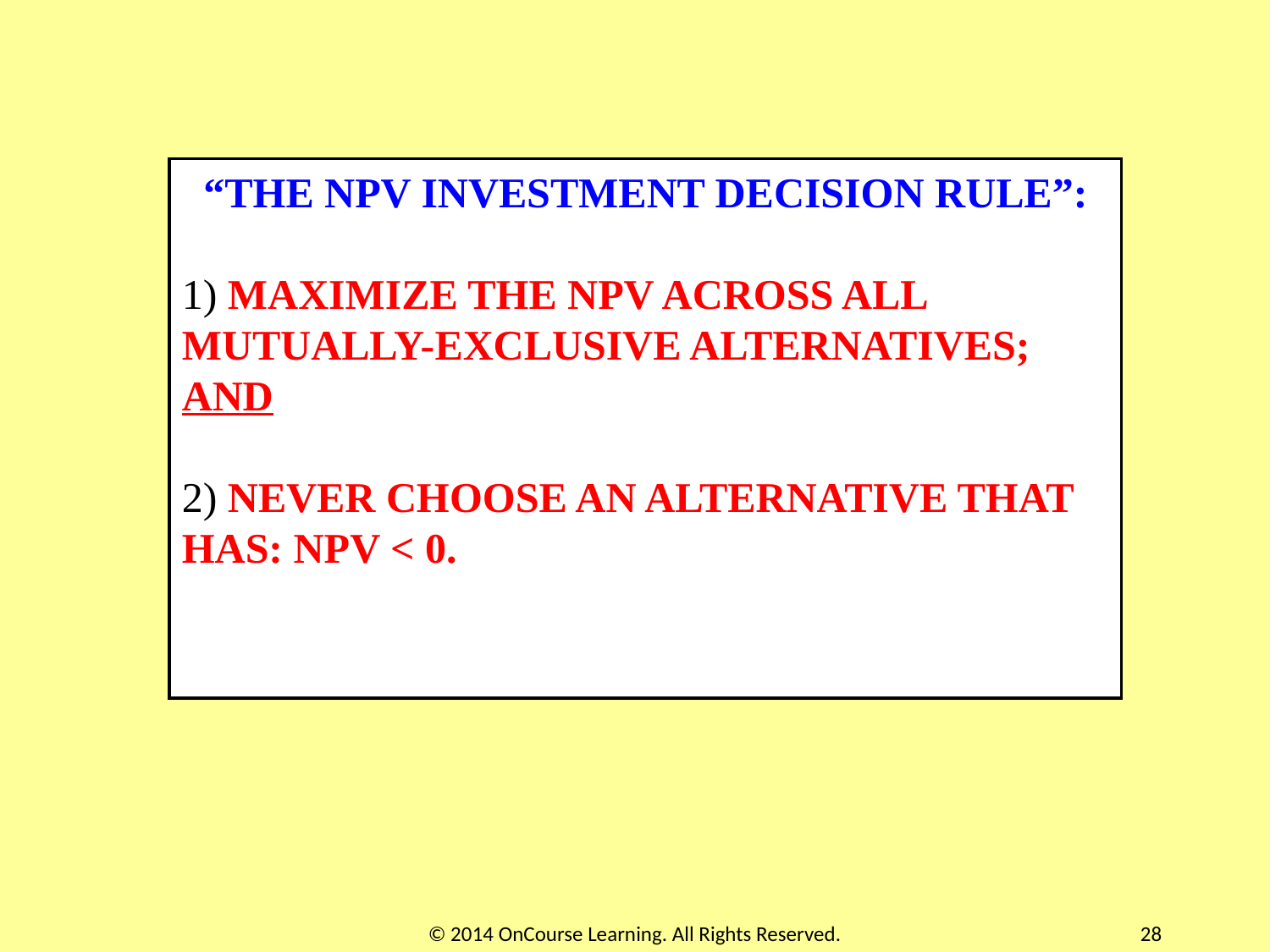

“THE NPV INVESTMENT DECISION RULE”:

1) MAXIMIZE THE NPV ACROSS ALL MUTUALLY-EXCLUSIVE ALTERNATIVES; AND

2) NEVER CHOOSE AN ALTERNATIVE THAT HAS: NPV < 0.

© 2014 OnCourse Learning. All Rights Reserved.
28